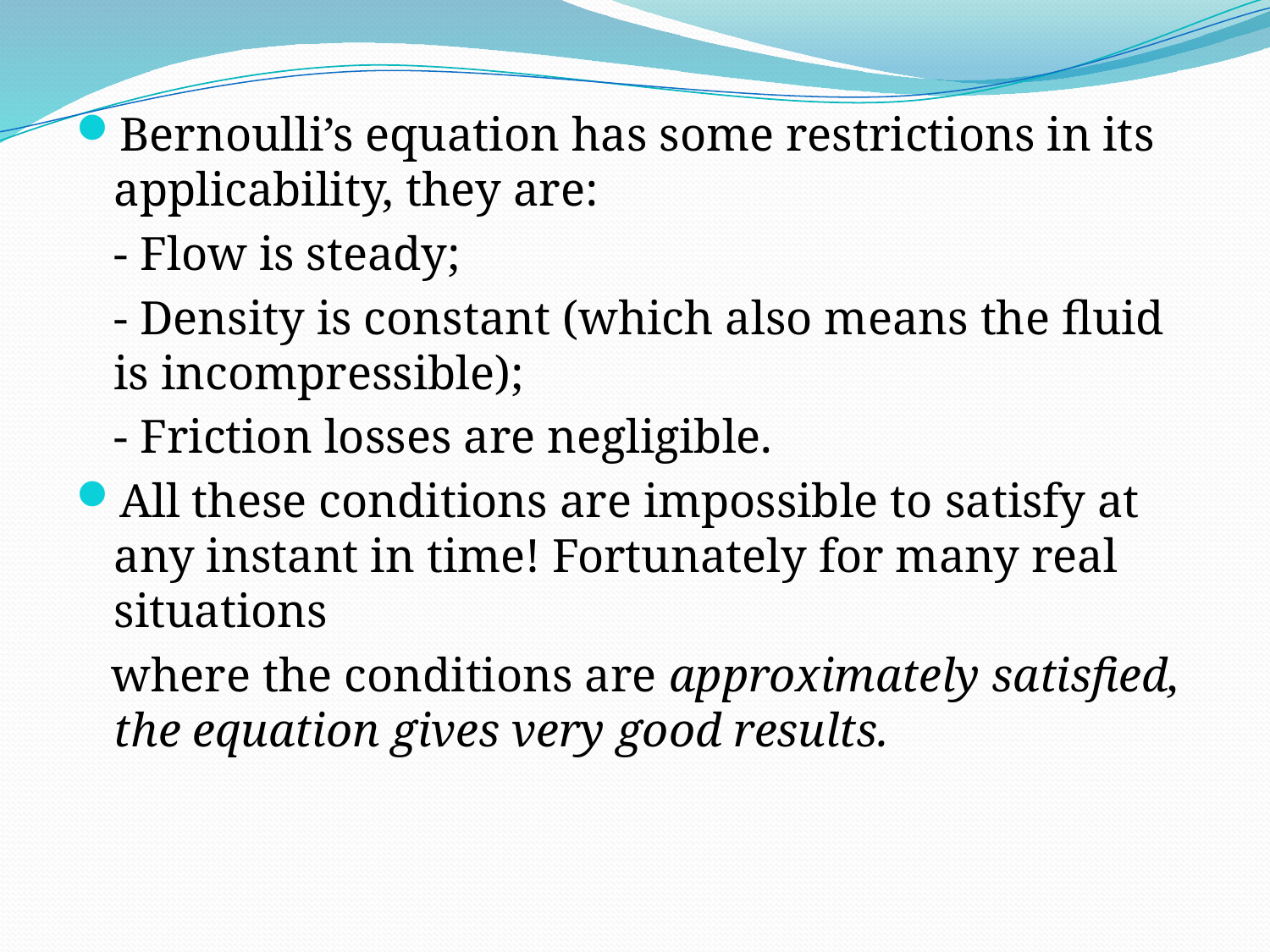

Bernoulli’s equation has some restrictions in its applicability, they are:
	- Flow is steady;
	- Density is constant (which also means the fluid is incompressible);
	- Friction losses are negligible.
All these conditions are impossible to satisfy at any instant in time! Fortunately for many real situations
   where the conditions are approximately satisfied, the equation gives very good results.